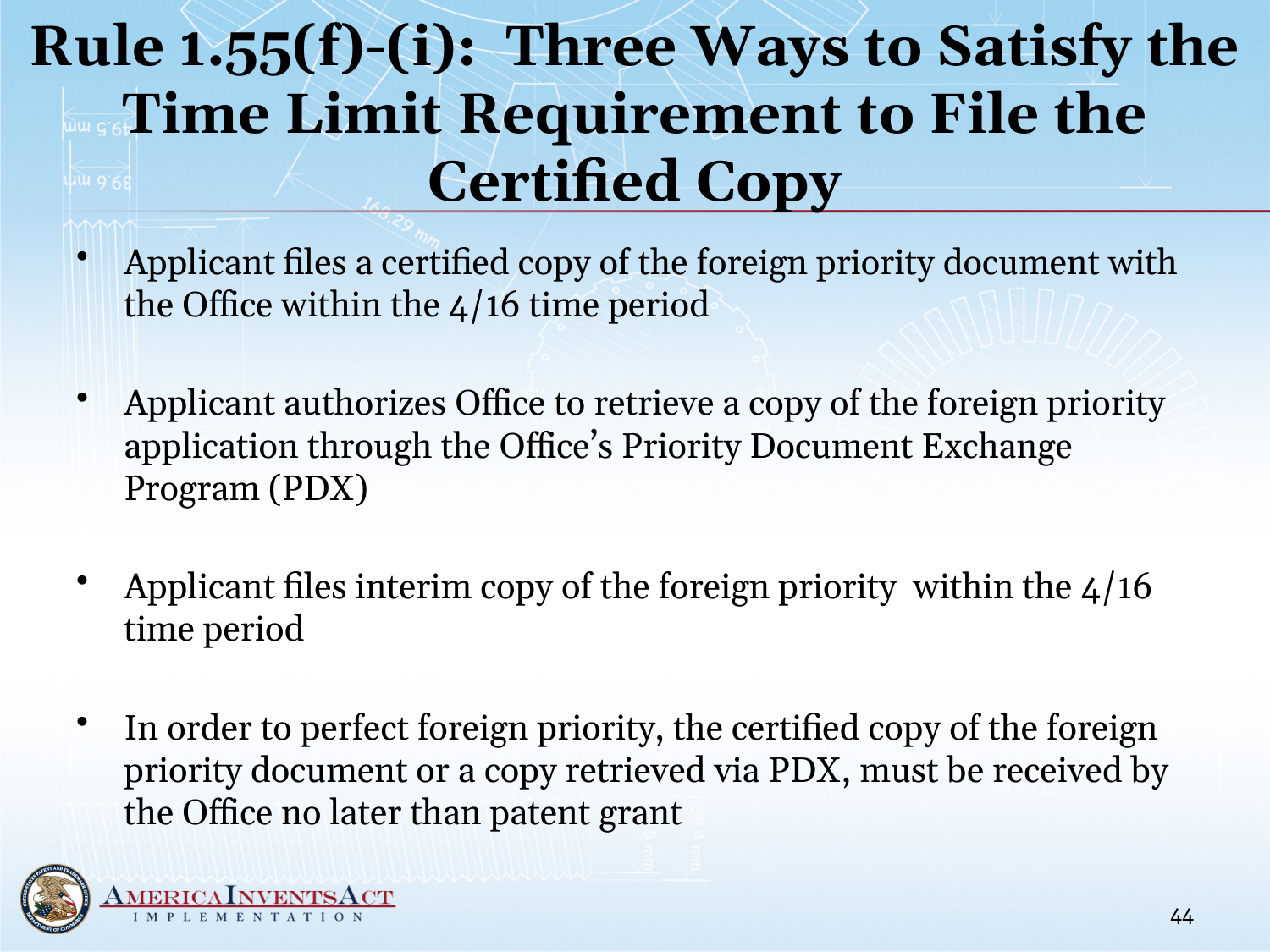

# Rule 1.55(f)-(i):  Three Ways to Satisfy the Time Limit Requirement to File the Certified Copy
Applicant files a certified copy of the foreign priority document with the Office within the 4/16 time period

Applicant authorizes Office to retrieve a copy of the foreign priority application through the Office’s Priority Document Exchange Program (PDX)

Applicant files interim copy of the foreign priority  within the 4/16 time period

In order to perfect foreign priority, the certified copy of the foreign priority document or a copy retrieved via PDX, must be received by the Office no later than patent grant
44